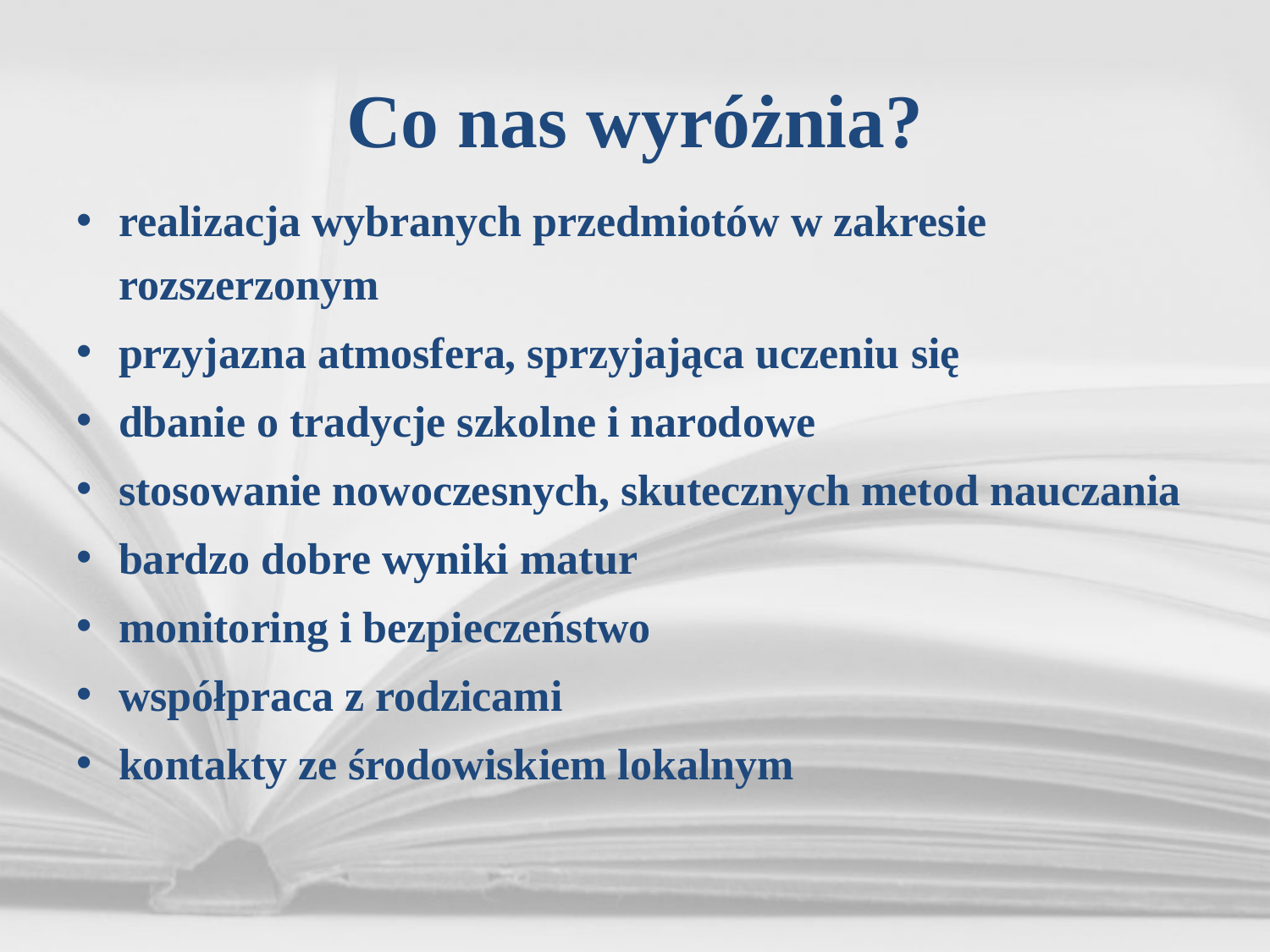

# Co nas wyróżnia?
realizacja wybranych przedmiotów w zakresie rozszerzonym
przyjazna atmosfera, sprzyjająca uczeniu się
dbanie o tradycje szkolne i narodowe
stosowanie nowoczesnych, skutecznych metod nauczania
bardzo dobre wyniki matur
monitoring i bezpieczeństwo
współpraca z rodzicami
kontakty ze środowiskiem lokalnym